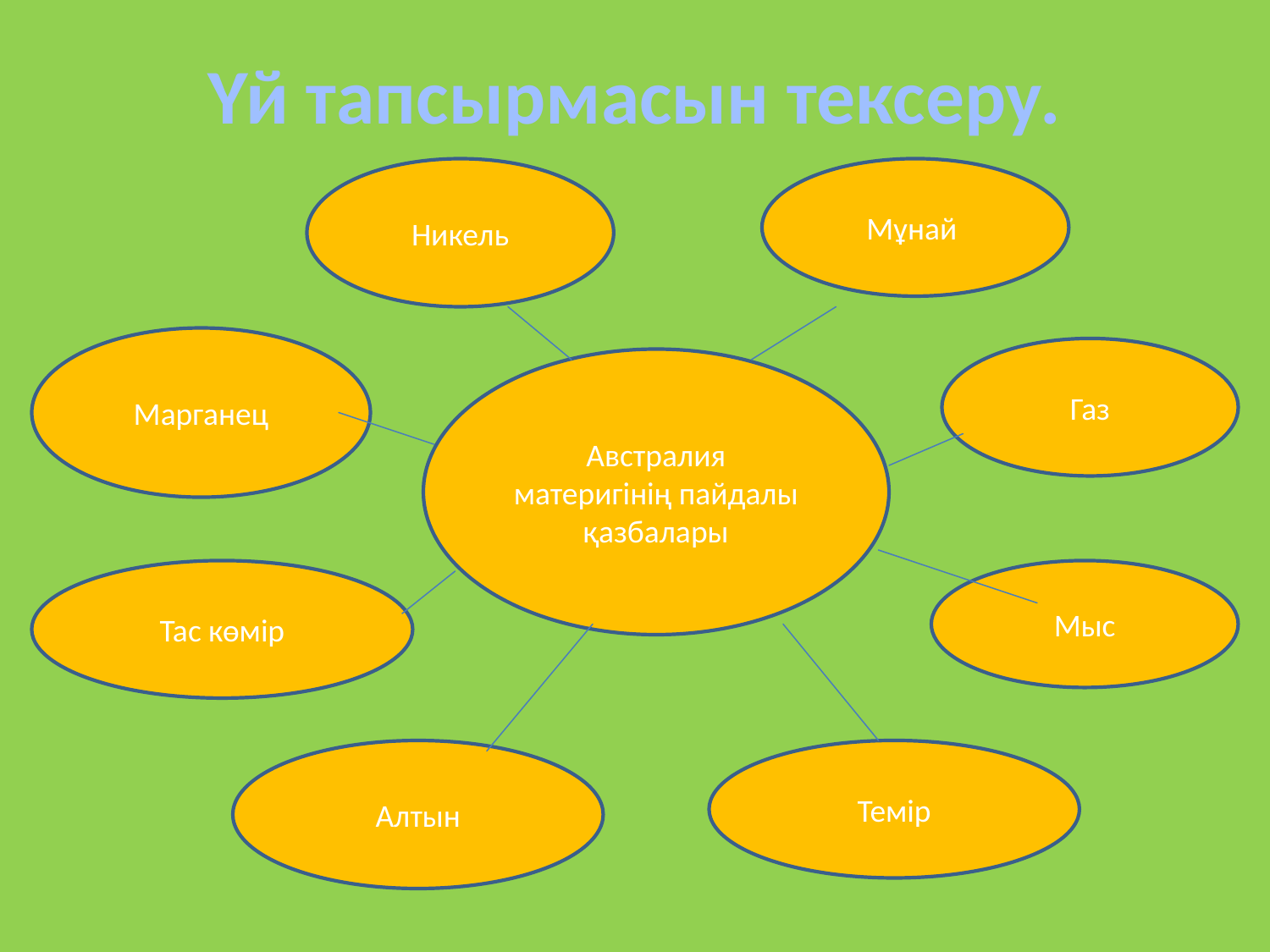

# Үй тапсырмасын тексеру.
Никель
Мұнай

Марганец
Газ
Австралия материгінің пайдалы қазбалары
Тас көмір
Мыс
Алтын
Темір